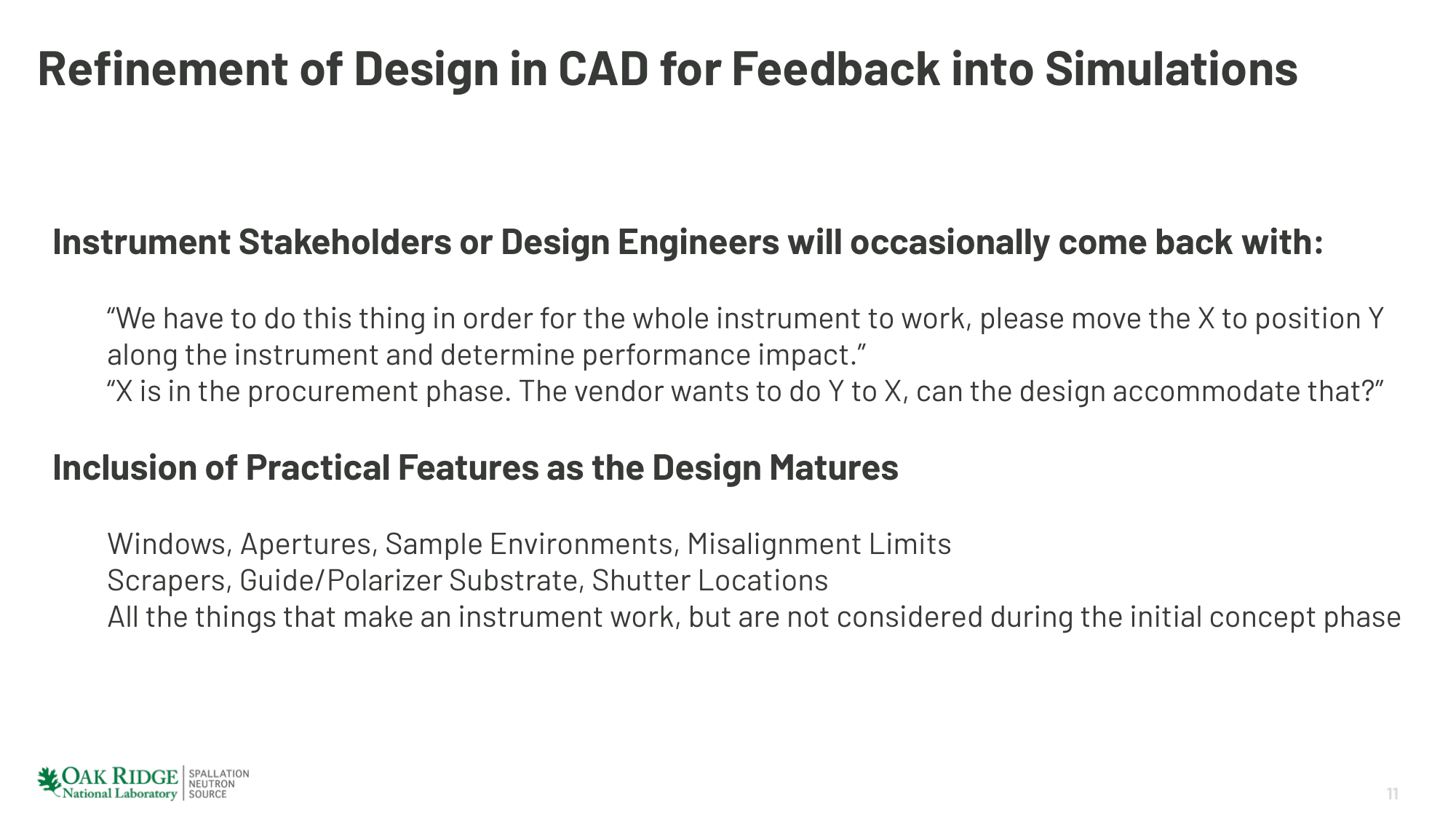

# Refinement of Design in CAD for Feedback into Simulations
Instrument Stakeholders or Design Engineers will occasionally come back with:

“We have to do this thing in order for the whole instrument to work, please move the X to position Y along the instrument and determine performance impact.”
“X is in the procurement phase. The vendor wants to do Y to X, can the design accommodate that?”

Inclusion of Practical Features as the Design Matures

Windows, Apertures, Sample Environments, Misalignment Limits
Scrapers, Guide/Polarizer Substrate, Shutter Locations
All the things that make an instrument work, but are not considered during the initial concept phase